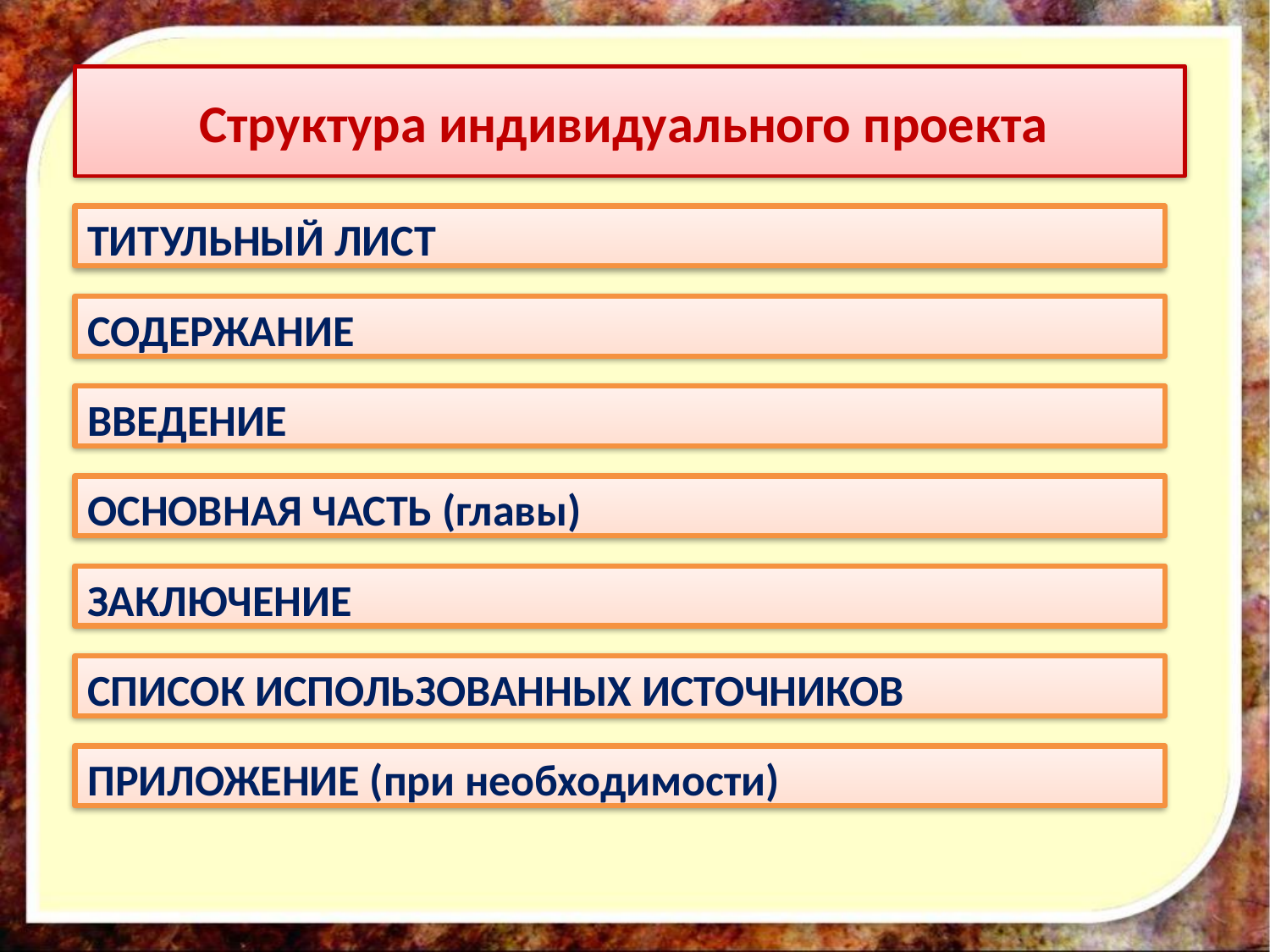

Структура индивидуального проекта
ТИТУЛЬНЫЙ ЛИСТ
СОДЕРЖАНИЕ
ВВЕДЕНИЕ
ОСНОВНАЯ ЧАСТЬ (главы)
ЗАКЛЮЧЕНИЕ
СПИСОК ИСПОЛЬЗОВАННЫХ ИСТОЧНИКОВ
ПРИЛОЖЕНИЕ (при необходимости)